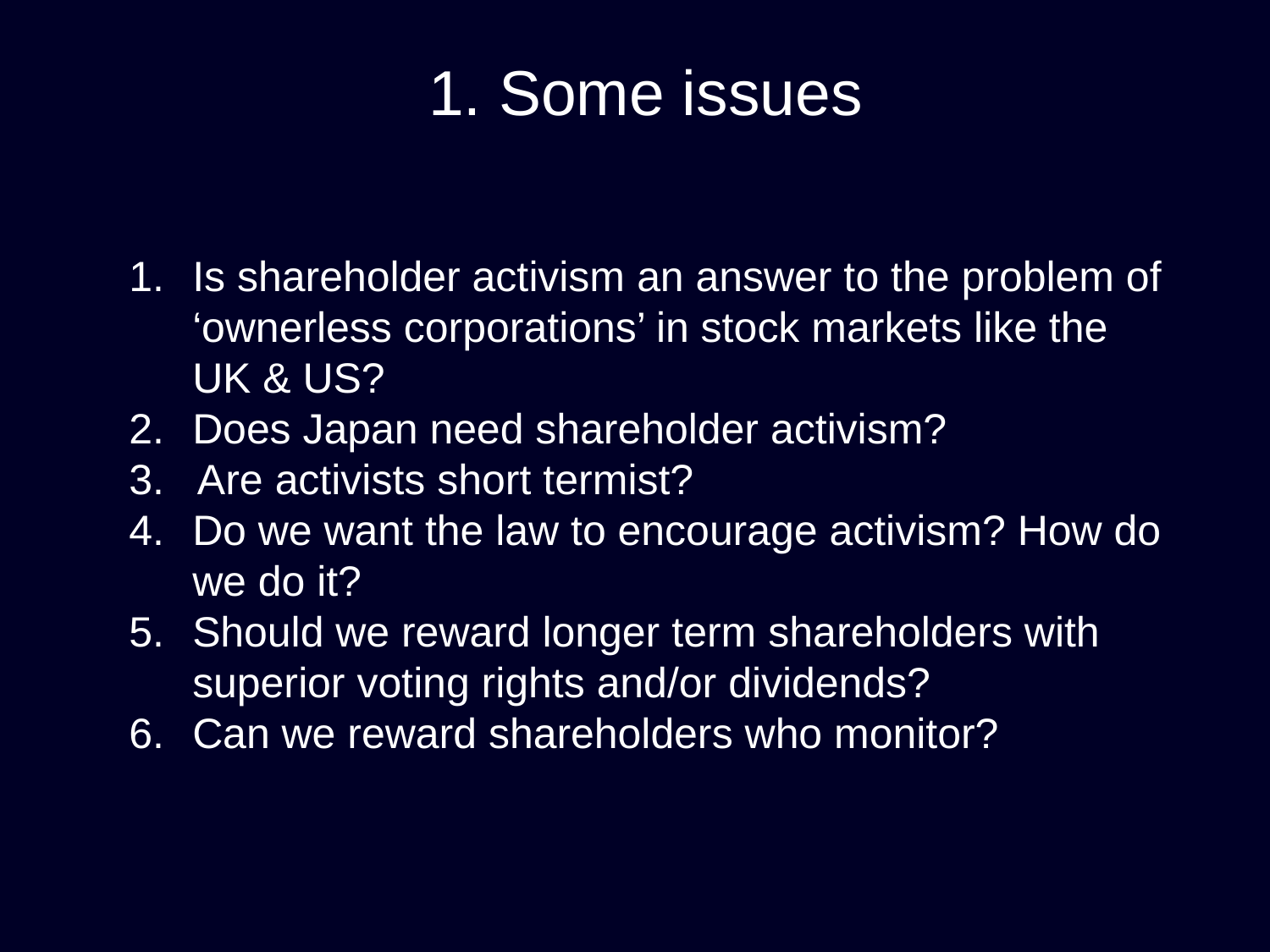

# 1. Some issues
Is shareholder activism an answer to the problem of ‘ownerless corporations’ in stock markets like the UK & US?
Does Japan need shareholder activism?
3.   Are activists short termist?
Do we want the law to encourage activism? How do we do it?
Should we reward longer term shareholders with superior voting rights and/or dividends?
Can we reward shareholders who monitor?